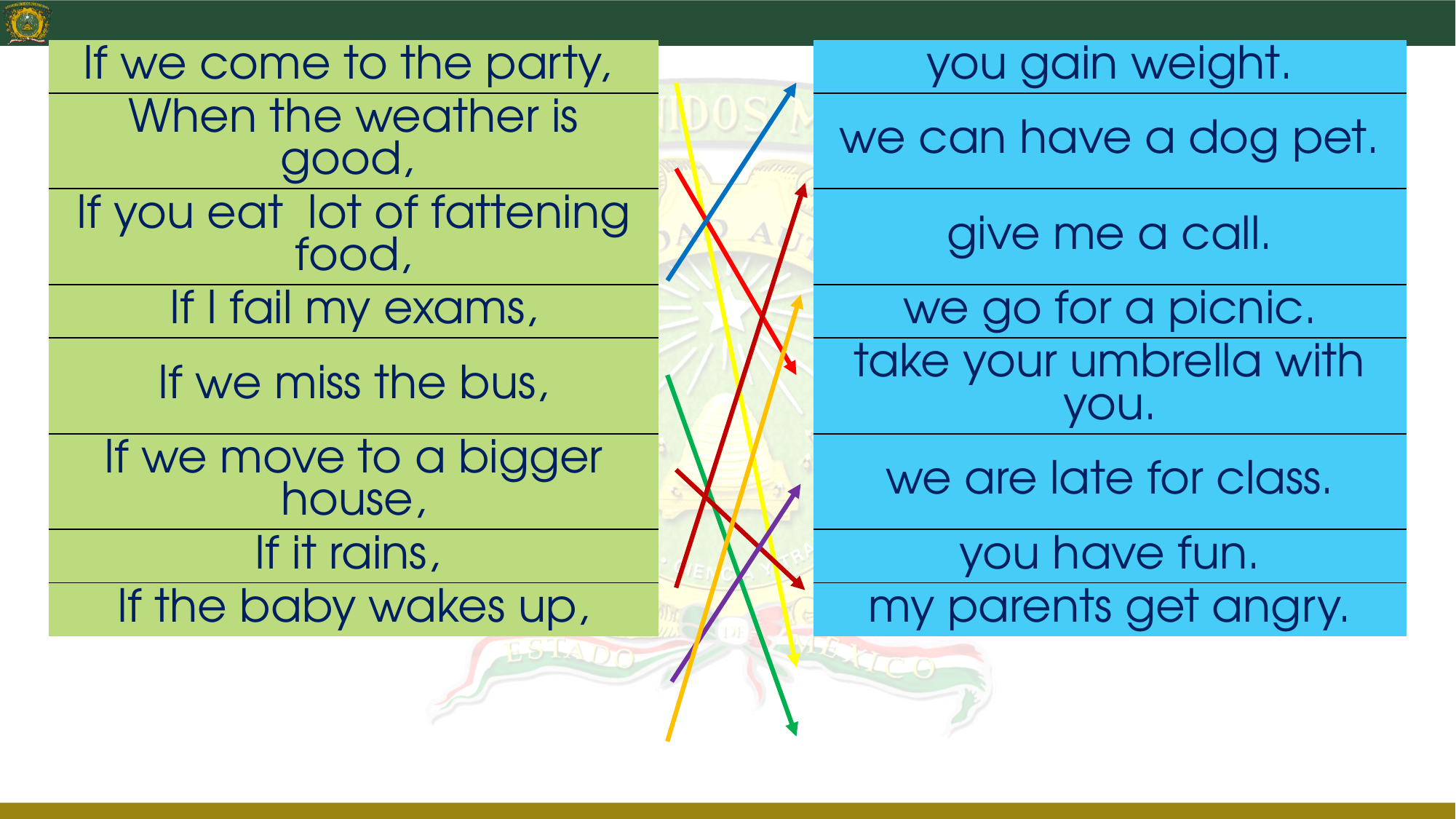

| If we come to the party, |  | you gain weight. |
| --- | --- | --- |
| When the weather is good, |  | we can have a dog pet. |
| If you eat lot of fattening food, |  | give me a call. |
| If I fail my exams, |  | we go for a picnic. |
| If we miss the bus, |  | take your umbrella with you. |
| If we move to a bigger house, |  | we are late for class. |
| If it rains, |  | you have fun. |
| If the baby wakes up, |  | my parents get angry. |